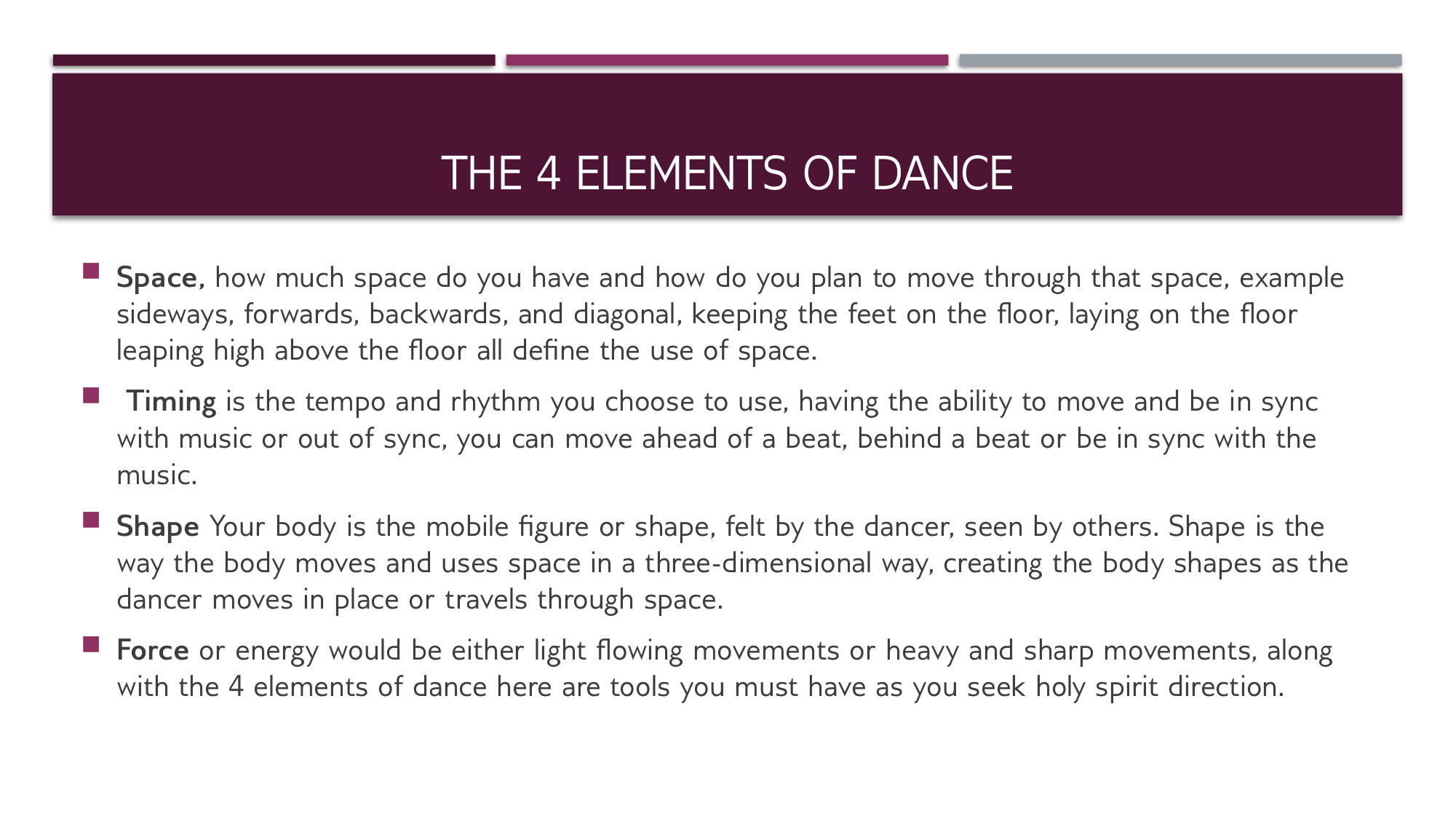

# The 4 Elements of Dance
Space, how much space do you have and how do you plan to move through that space, example sideways, forwards, backwards, and diagonal, keeping the feet on the floor, laying on the floor leaping high above the floor all define the use of space.
 Timing is the tempo and rhythm you choose to use, having the ability to move and be in sync with music or out of sync, you can move ahead of a beat, behind a beat or be in sync with the music.
Shape Your body is the mobile figure or shape, felt by the dancer, seen by others. Shape is the way the body moves and uses space in a three-dimensional way, creating the body shapes as the dancer moves in place or travels through space.
Force or energy would be either light flowing movements or heavy and sharp movements, along with the 4 elements of dance here are tools you must have as you seek holy spirit direction.